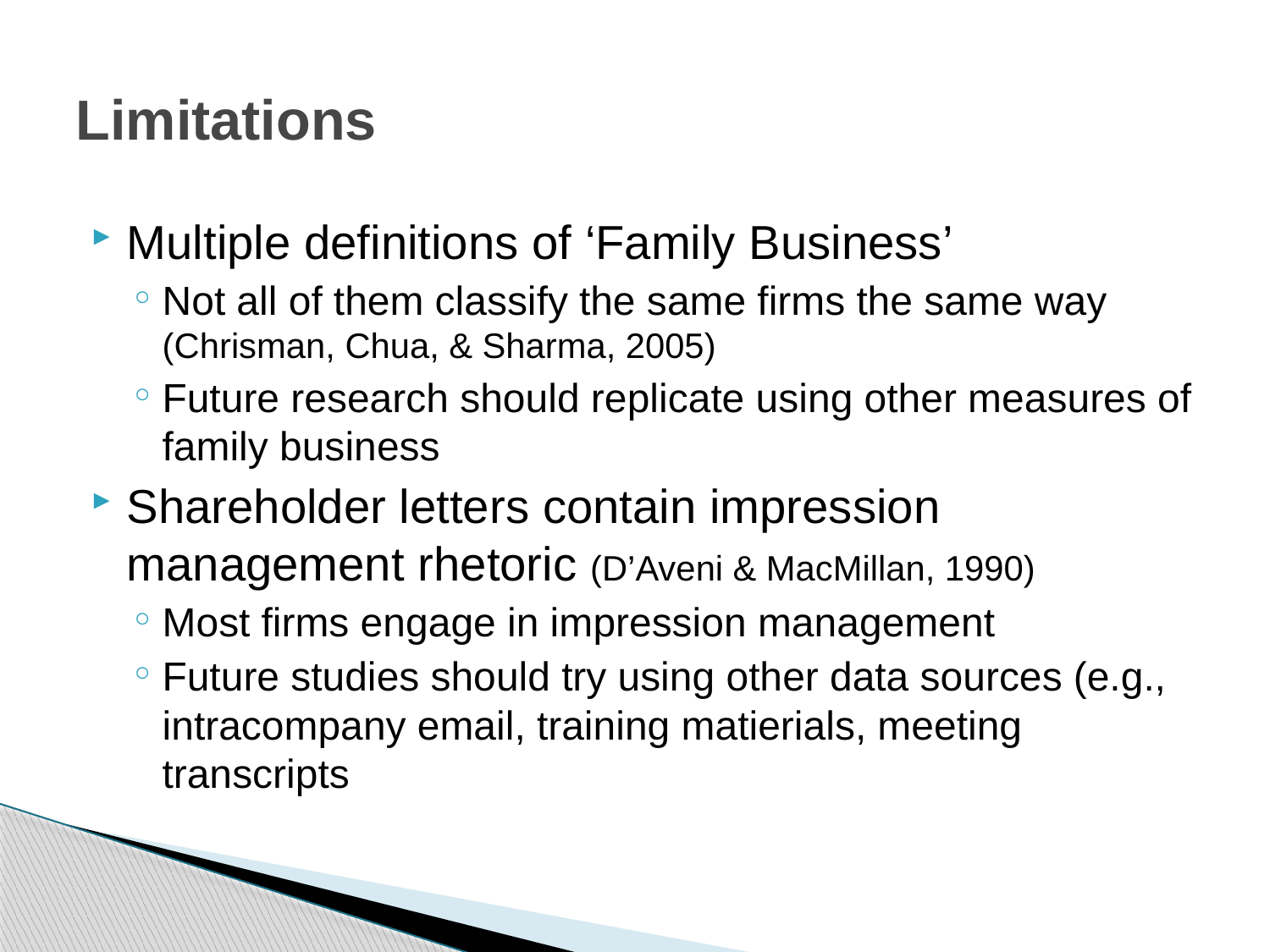

# Limitations
Multiple definitions of ‘Family Business’
Not all of them classify the same firms the same way (Chrisman, Chua, & Sharma, 2005)
Future research should replicate using other measures of family business
Shareholder letters contain impression management rhetoric (D’Aveni & MacMillan, 1990)
Most firms engage in impression management
Future studies should try using other data sources (e.g., intracompany email, training matierials, meeting transcripts